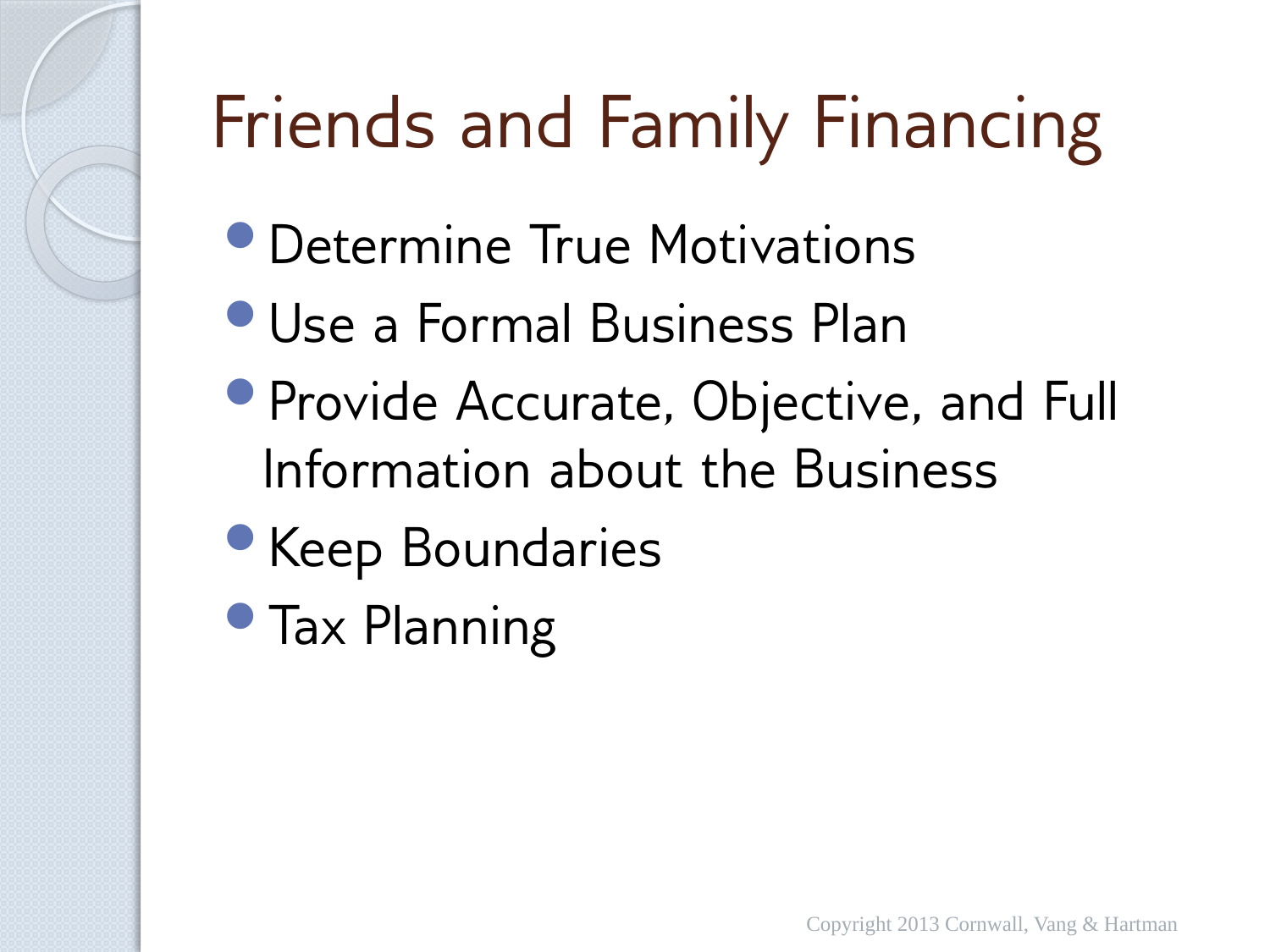

# Friends and Family Financing
Determine True Motivations
Use a Formal Business Plan
Provide Accurate, Objective, and Full Information about the Business
Keep Boundaries
Tax Planning
Copyright 2013 Cornwall, Vang & Hartman